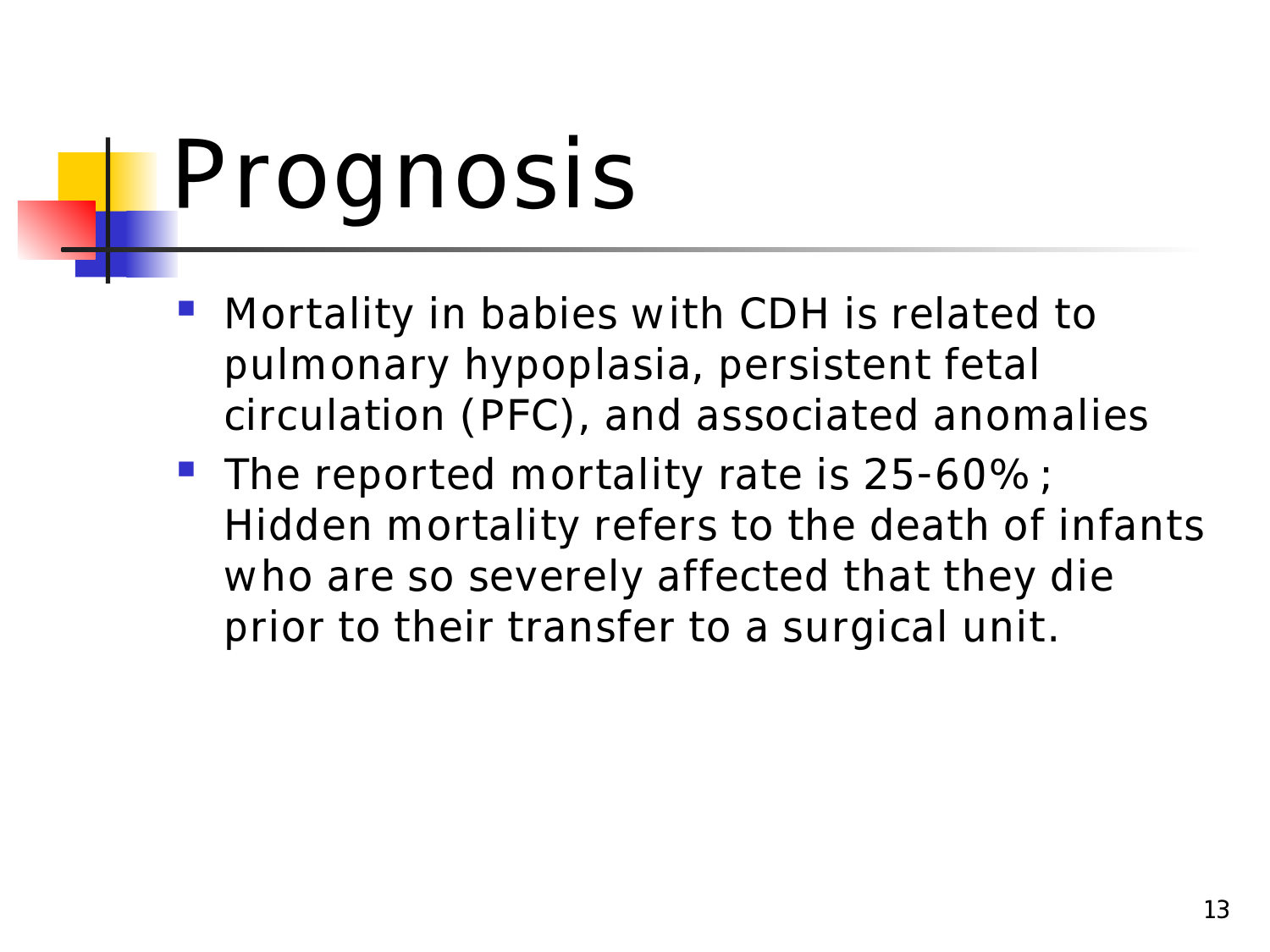

# Prognosis
Mortality in babies with CDH is related to pulmonary hypoplasia, persistent fetal circulation (PFC), and associated anomalies
The reported mortality rate is 25-60%;  Hidden mortality refers to the death of infants who are so severely affected that they die prior to their transfer to a surgical unit.
13